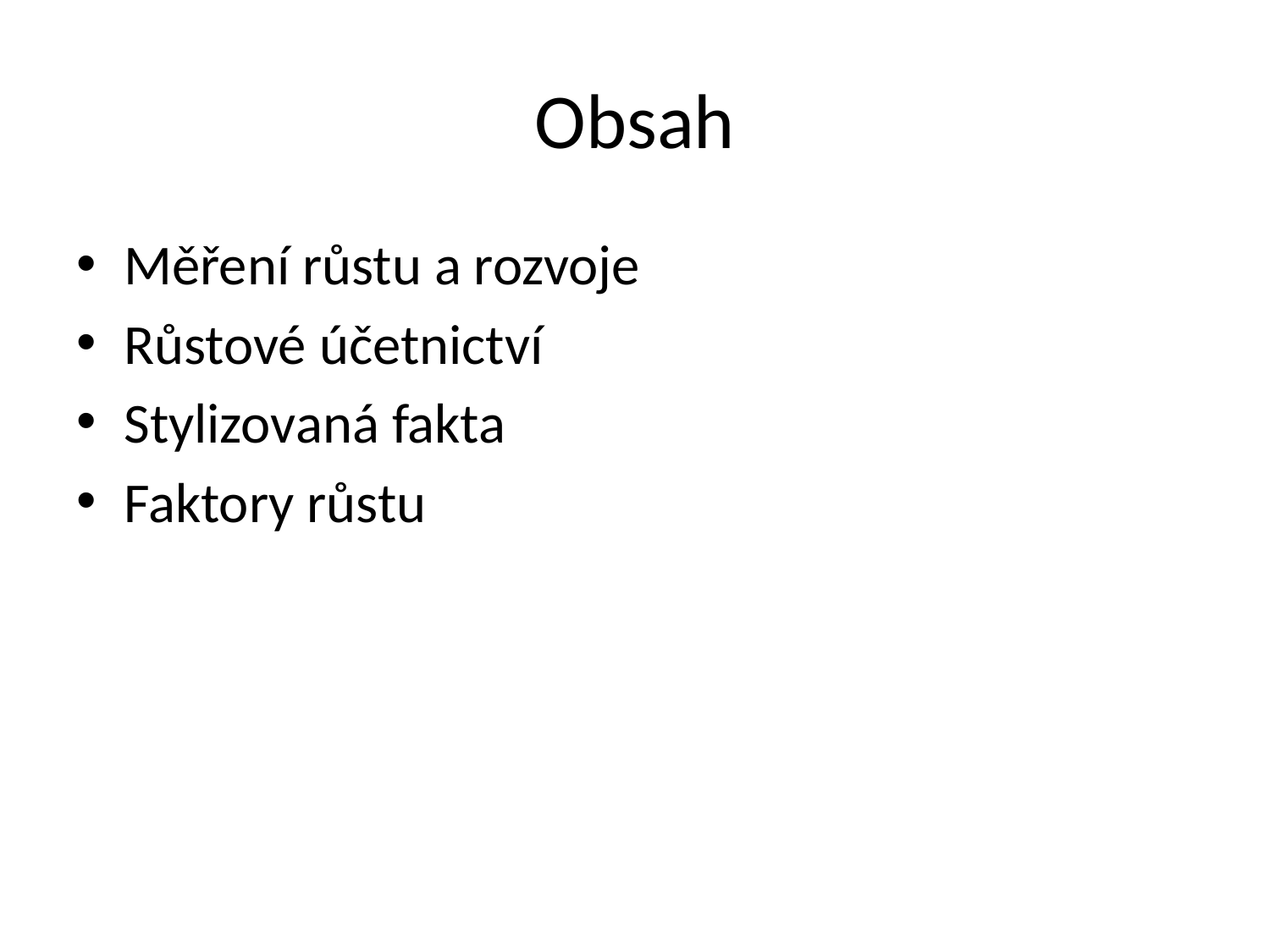

# Obsah
Měření růstu a rozvoje
Růstové účetnictví
Stylizovaná fakta
Faktory růstu